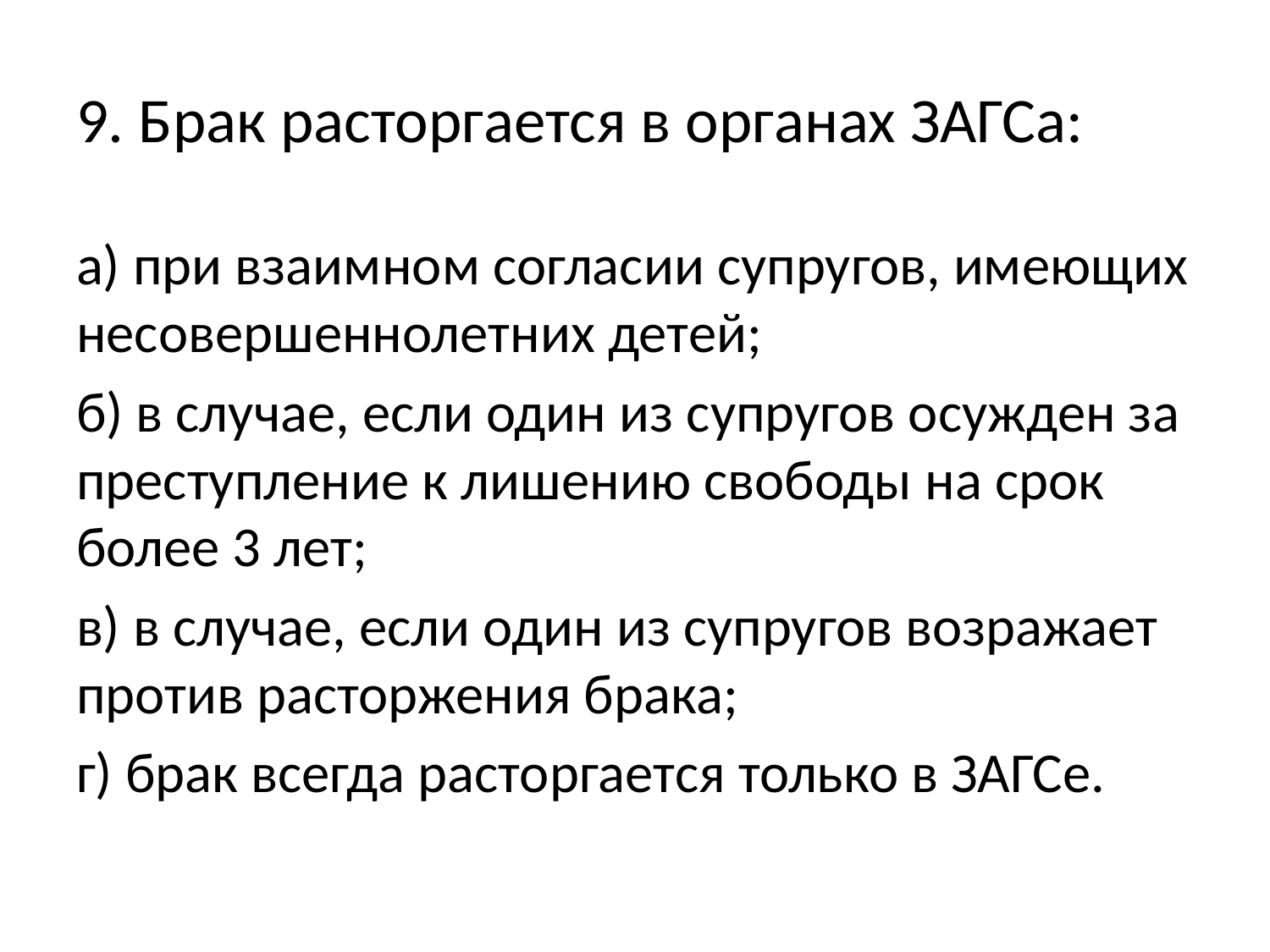

# 9. Брак расторгается в органах ЗАГСа:
а) при взаимном согласии супругов, имеющих несовершеннолетних детей;
б) в случае, если один из супругов осужден за преступление к лишению свободы на срок более 3 лет;
в) в случае, если один из супругов возражает против расторжения брака;
г) брак всегда расторгается только в ЗАГСе.